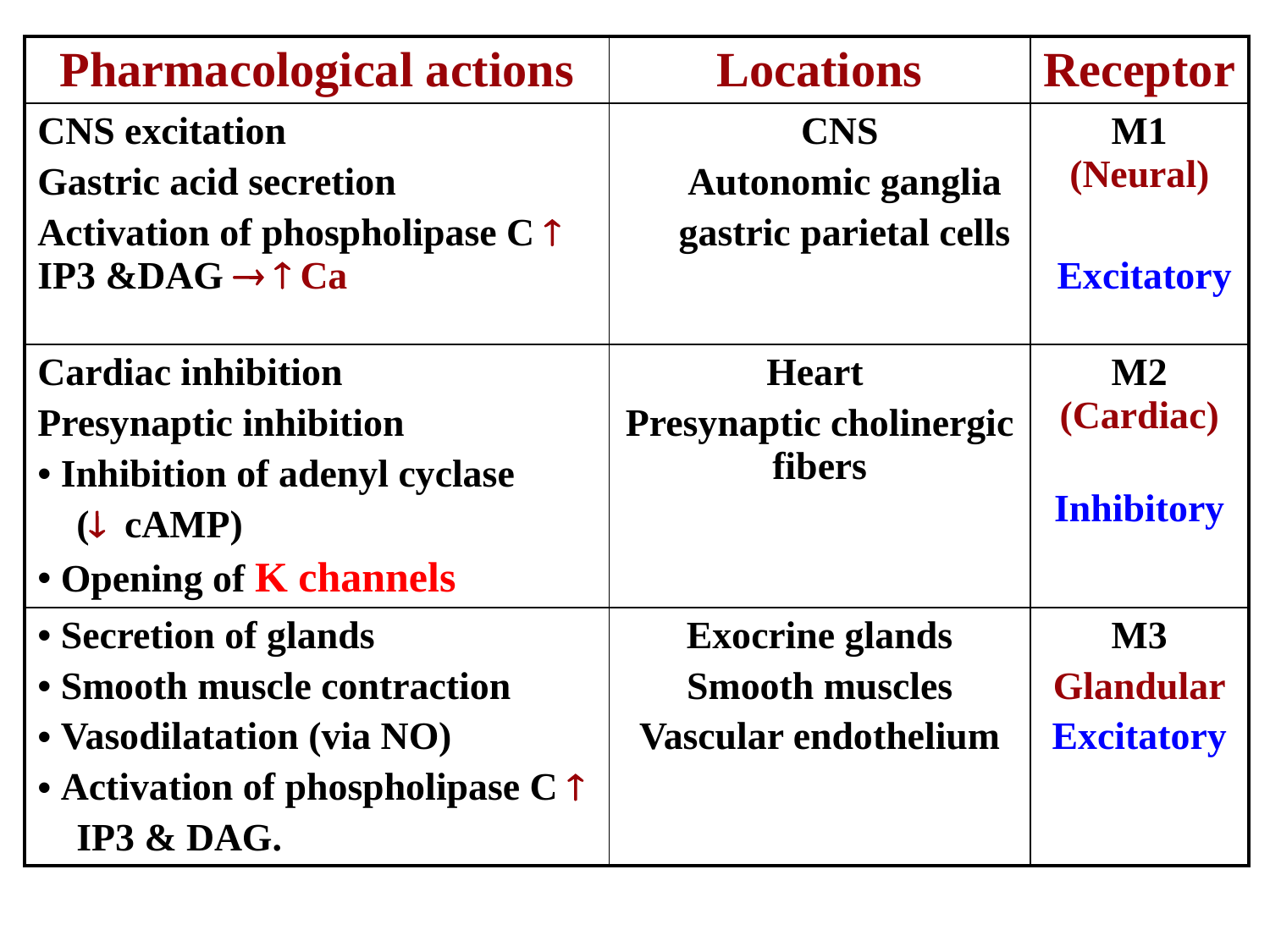

| Pharmacological actions | Locations | Receptor |
| --- | --- | --- |
| CNS excitation Gastric acid secretion Activation of phospholipase C ↑ IP3 &DAG → ↑ Ca | CNS Autonomic ganglia gastric parietal cells | M1 (Neural) Excitatory |
| Cardiac inhibition Presynaptic inhibition Inhibition of adenyl cyclase (↓ cAMP) Opening of K channels | Heart Presynaptic cholinergic fibers | M2 (Cardiac) Inhibitory |
| Secretion of glands Smooth muscle contraction Vasodilatation (via NO) Activation of phospholipase C ↑ IP3 & DAG. | Exocrine glands Smooth muscles Vascular endothelium | M3 Glandular Excitatory |